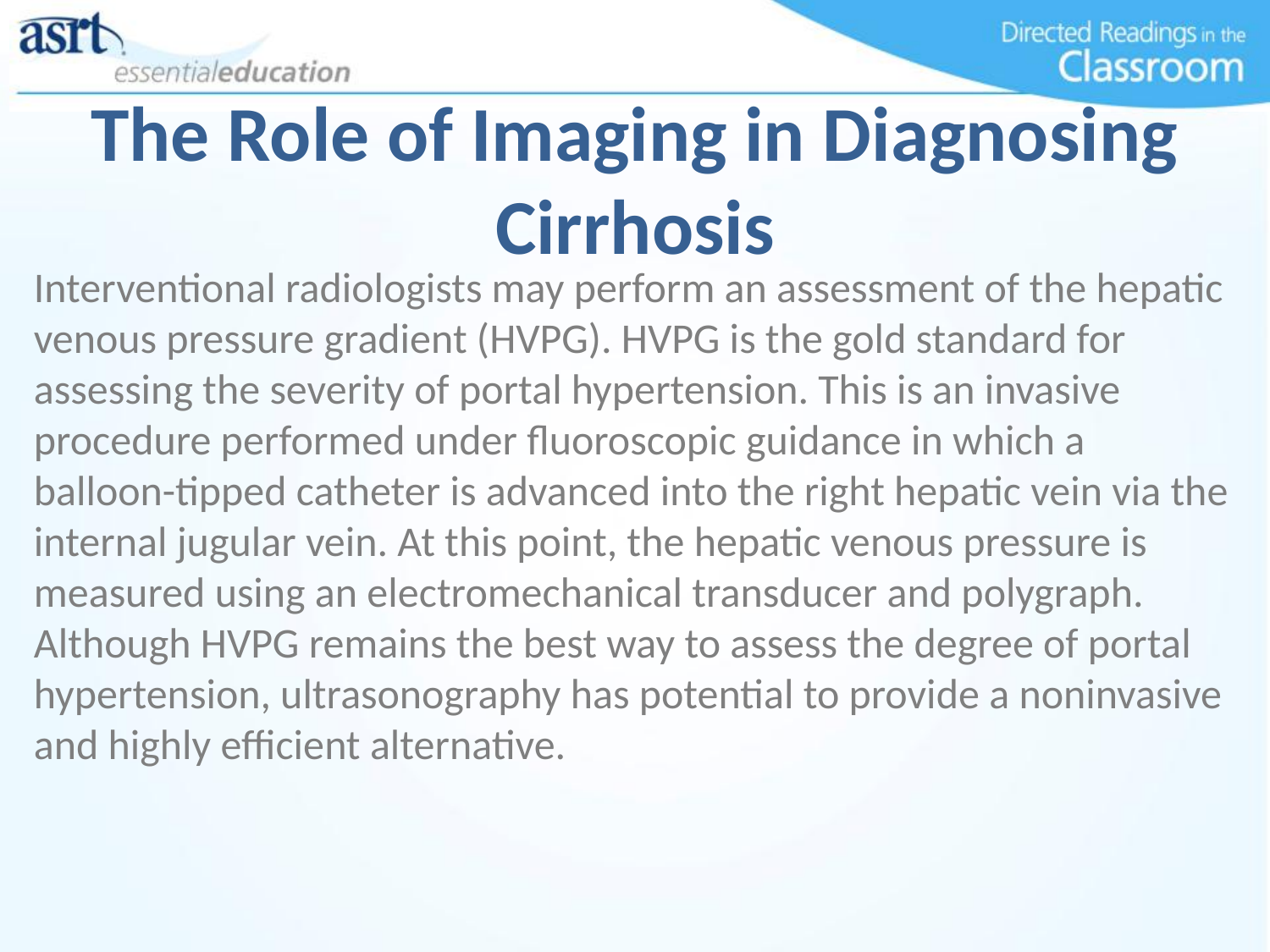

The Role of Imaging in Diagnosing Cirrhosis
Interventional radiologists may perform an assessment of the hepatic venous pressure gradient (HVPG). HVPG is the gold standard for assessing the severity of portal hypertension. This is an invasive procedure performed under fluoroscopic guidance in which a balloon-tipped catheter is advanced into the right hepatic vein via the internal jugular vein. At this point, the hepatic venous pressure is measured using an electromechanical transducer and polygraph. Although HVPG remains the best way to assess the degree of portal hypertension, ultrasonography has potential to provide a noninvasive and highly efficient alternative.